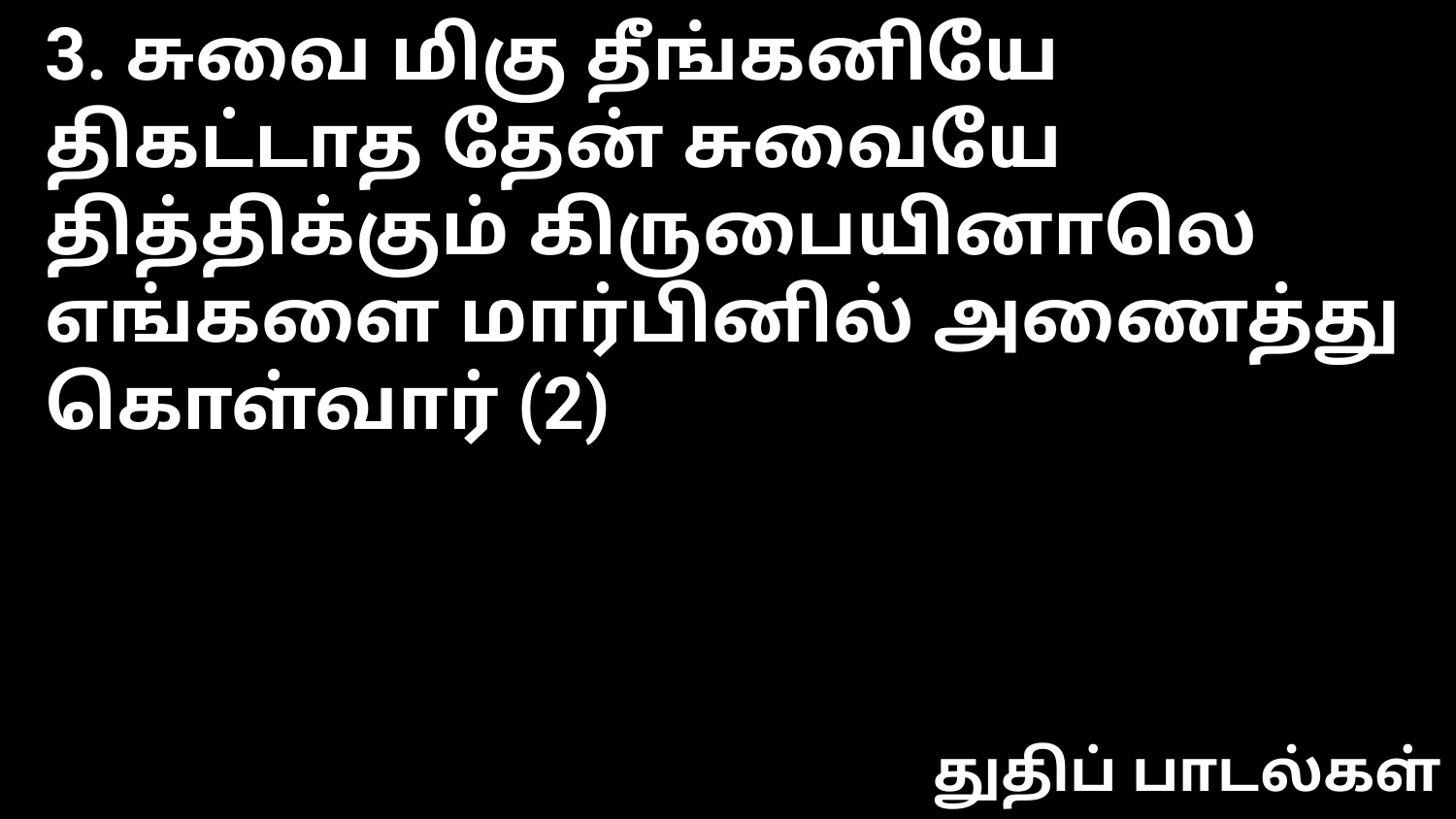

3. சுவை மிகு தீங்கனியே
திகட்டாத தேன் சுவையே
தித்திக்கும் கிருபையினாலெ
எங்களை மார்பினில் அணைத்து கொள்வார் (2)

துதிப் பாடல்கள்